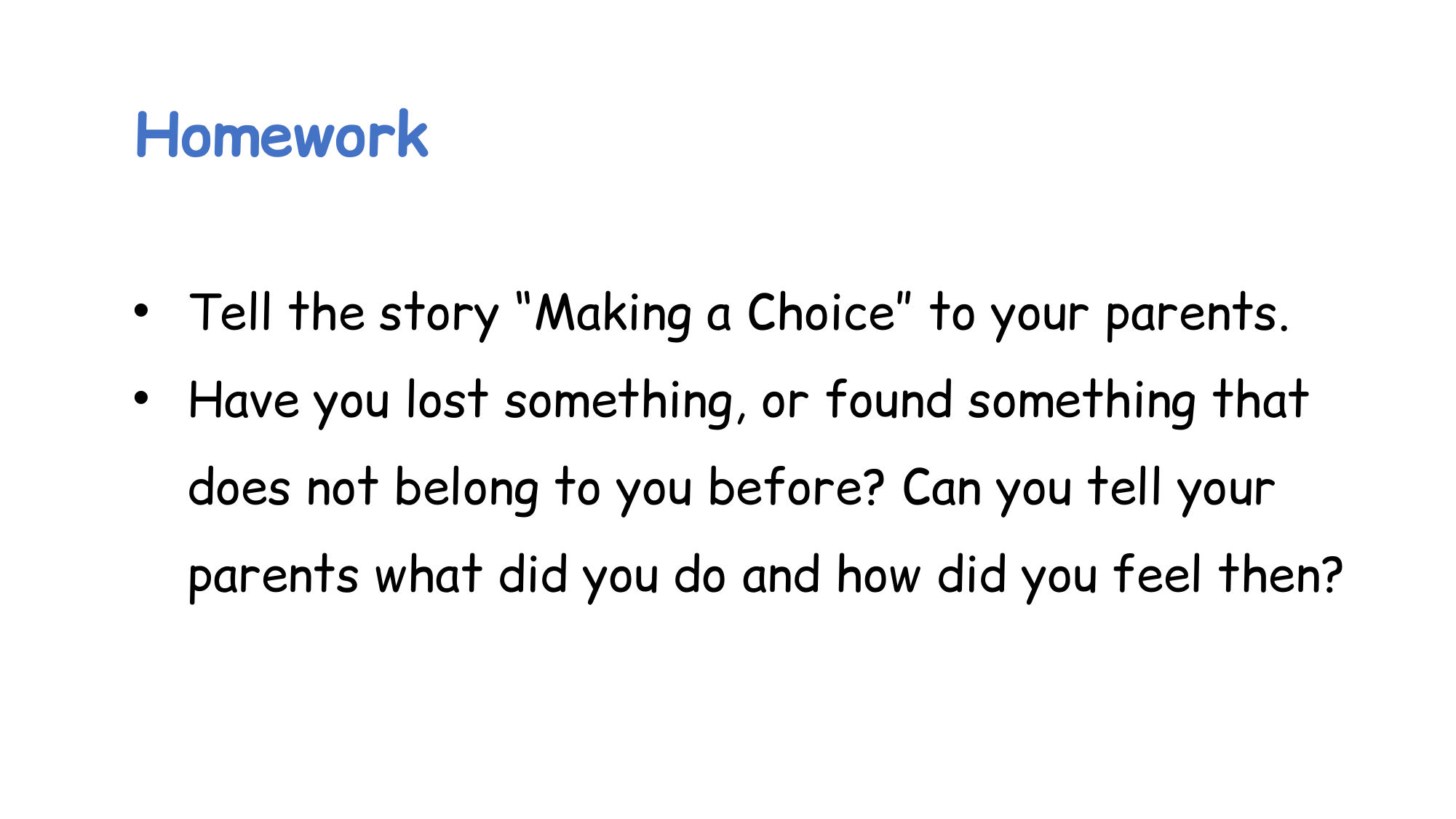

Homework
Tell the story “Making a Choice” to your parents.
Have you lost something, or found something that does not belong to you before? Can you tell your parents what did you do and how did you feel then?